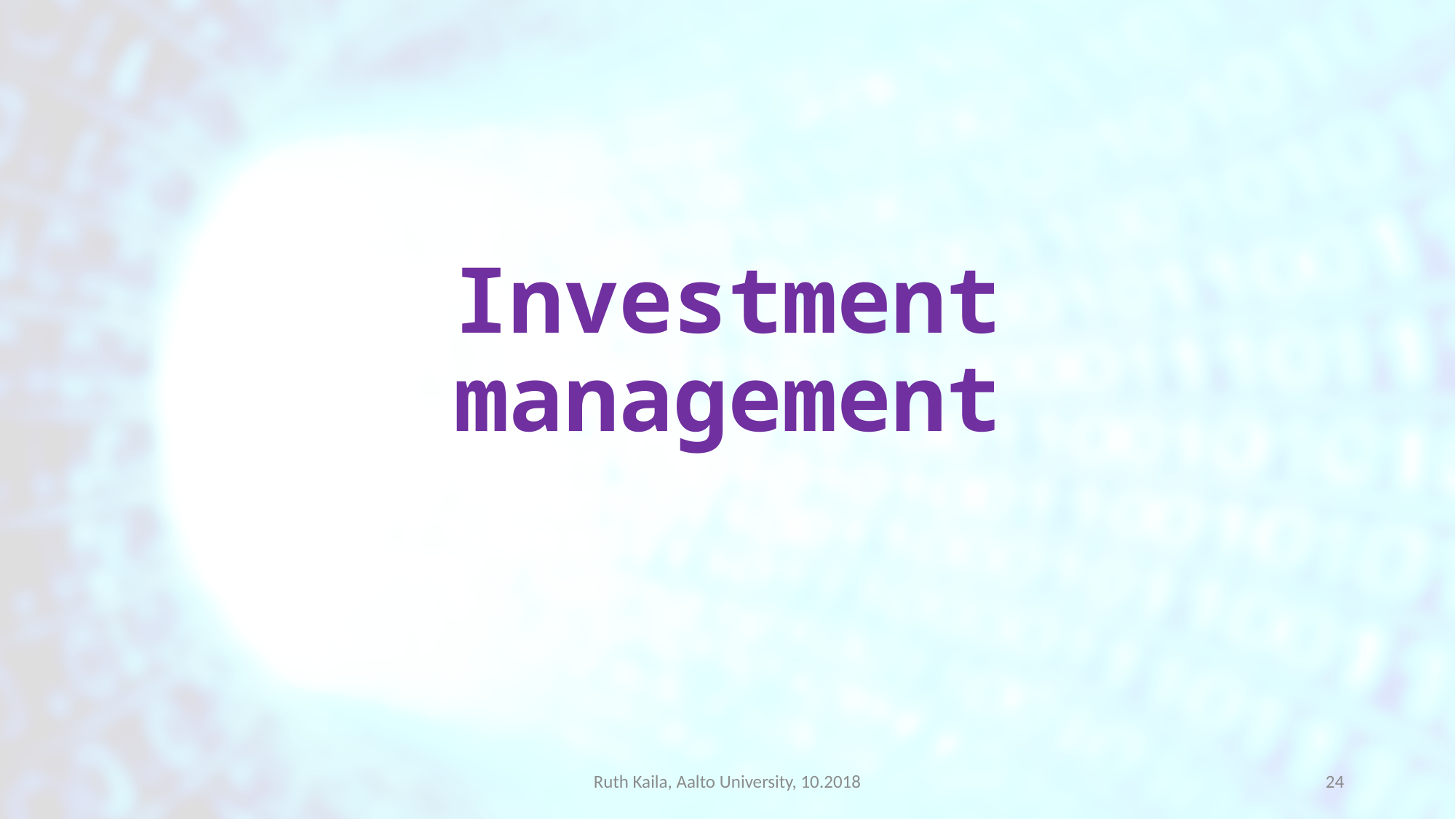

# Investment management
Ruth Kaila, Aalto University, 10.2018
24